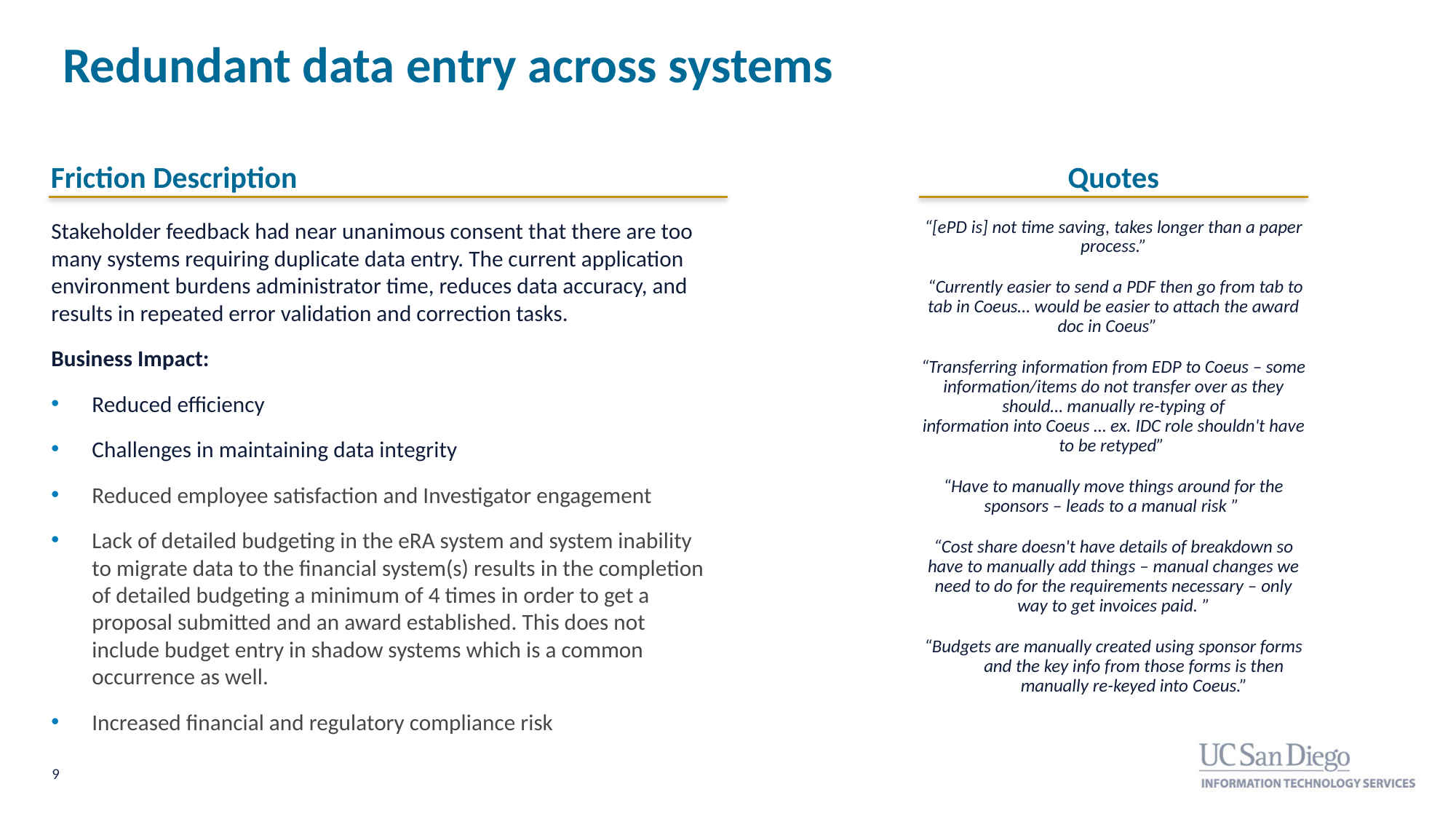

# Redundant data entry across systems
Friction Description
Quotes

Stakeholder feedback had near unanimous consent that there are too many systems requiring duplicate data entry. The current application environment burdens administrator time, reduces data accuracy, and results in repeated error validation and correction tasks.
Business Impact:
Reduced efficiency
Challenges in maintaining data integrity
Reduced employee satisfaction and Investigator engagement
Lack of detailed budgeting in the eRA system and system inability to migrate data to the financial system(s) results in the completion of detailed budgeting a minimum of 4 times in order to get a proposal submitted and an award established. This does not include budget entry in shadow systems which is a common occurrence as well.
Increased financial and regulatory compliance risk

“[ePD is] not time saving, takes longer than a paper process.”
 “Currently easier to send a PDF then go from tab to tab in Coeus… would be easier to attach the award doc in Coeus”
“Transferring information from EDP to Coeus – some information/items do not transfer over as they should… manually re-typing of information into Coeus … ex. IDC role shouldn't have to be retyped”
“Have to manually move things around for the sponsors – leads to a manual risk ”
“Cost share doesn't have details of breakdown so have to manually add things – manual changes we need to do for the requirements necessary – only way to get invoices paid. ”
“Budgets are manually created using sponsor forms and the key info from those forms is then manually re-keyed into Coeus.”

9